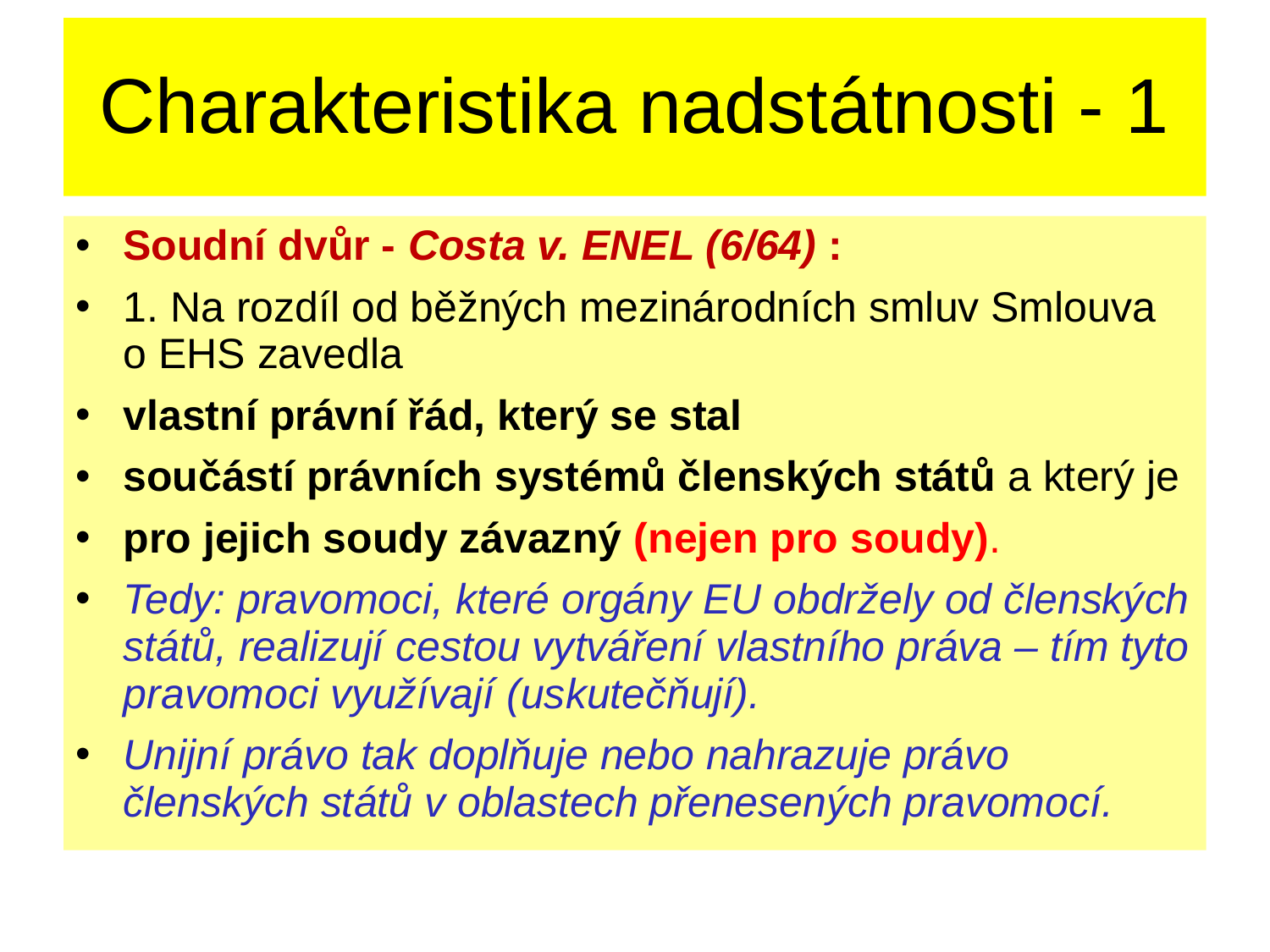

# Charakteristika nadstátnosti - 1
Soudní dvůr - Costa v. ENEL (6/64) :
1. Na rozdíl od běžných mezinárodních smluv Smlouva o EHS zavedla
vlastní právní řád, který se stal
součástí právních systémů členských států a který je
pro jejich soudy závazný (nejen pro soudy).
Tedy: pravomoci, které orgány EU obdržely od členských států, realizují cestou vytváření vlastního práva – tím tyto pravomoci využívají (uskutečňují).
Unijní právo tak doplňuje nebo nahrazuje právo členských států v oblastech přenesených pravomocí.